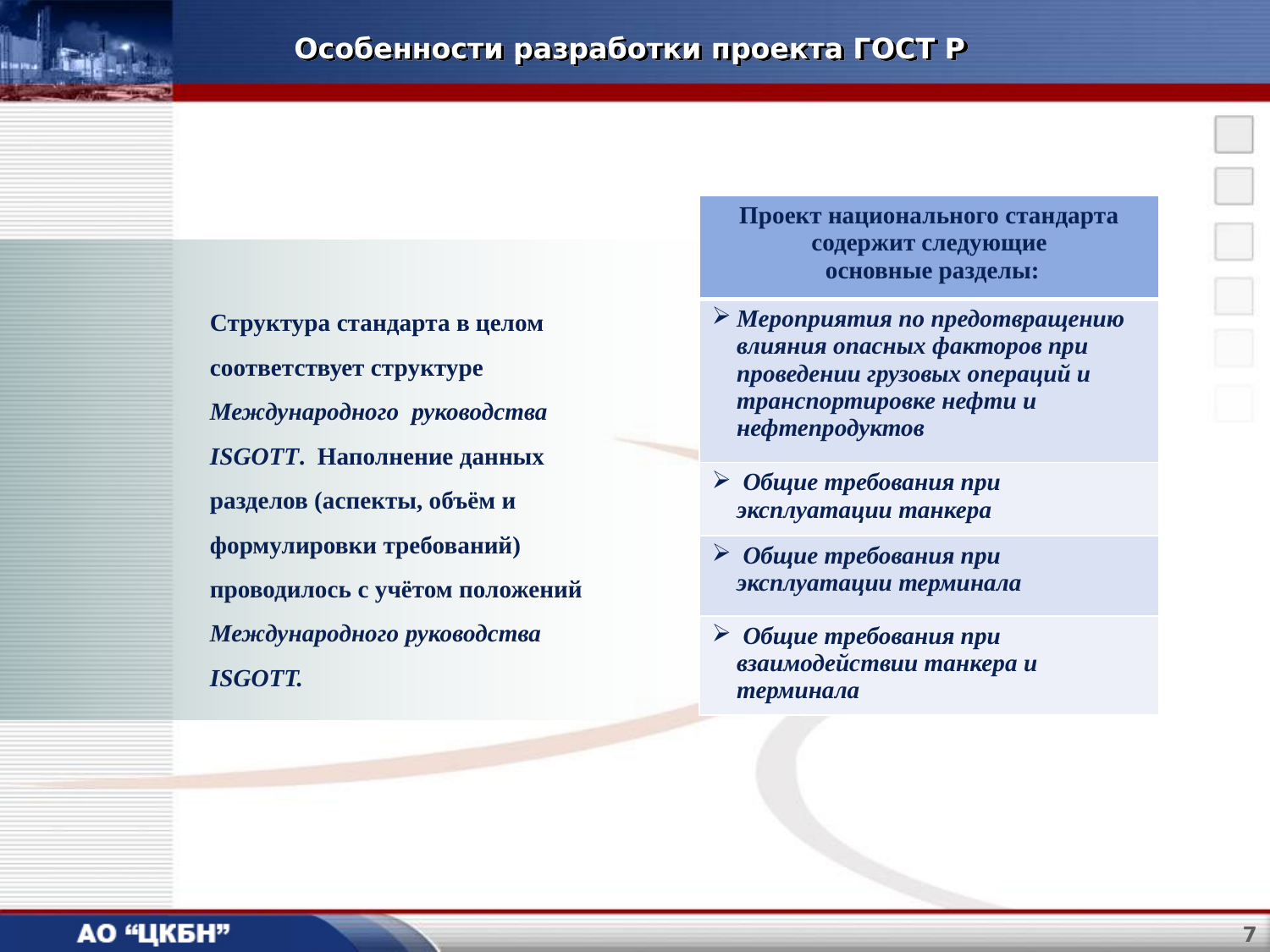

# Особенности разработки проекта ГОСТ Р
| Проект национального стандарта содержит следующие основные разделы: |
| --- |
| Мероприятия по предотвращению влияния опасных факторов при проведении грузовых операций и транспортировке нефти и нефтепродуктов |
| Общие требования при эксплуатации танкера |
| Общие требования при эксплуатации терминала |
| Общие требования при взаимодействии танкера и терминала |

Структура стандарта в целом соответствует структуре Международного  руководства ISGOTT.  Наполнение данных разделов (аспекты, объём и формулировки требований) проводилось с учётом положений Международного руководства  ISGOTT.

7